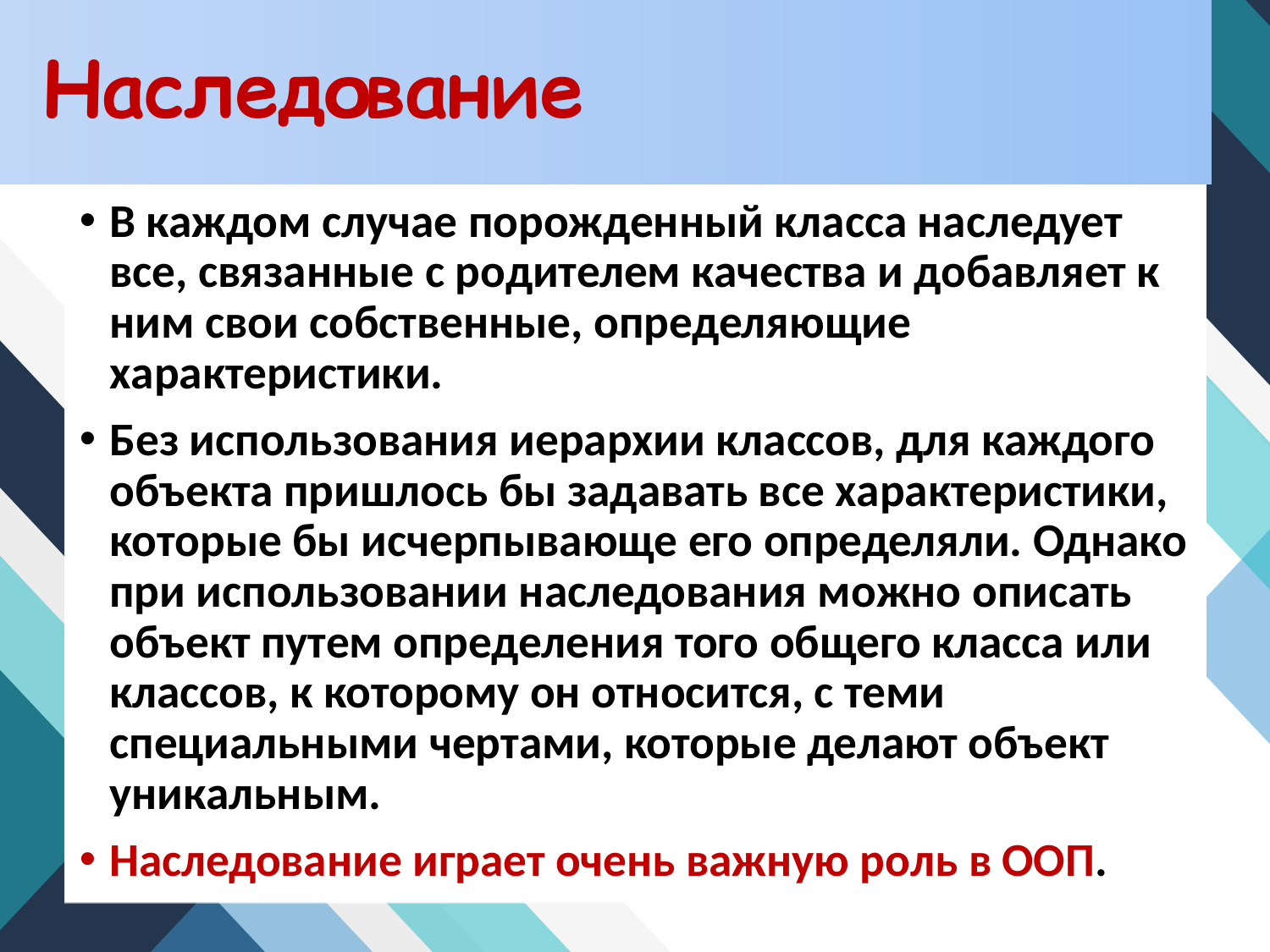

# Наследование
В каждом случае порожденный класса наследует все, связанные с родителем качества и добавляет к ним свои собственные, определяющие характеристики.
Без использования иерархии классов, для каждого объекта пришлось бы задавать все характеристики, которые бы исчерпывающе его определяли. Однако при использовании наследования можно описать объект путем определения того общего класса или классов, к которому он относится, с теми специальными чертами, которые делают объект уникальным.
Наследование играет очень важную роль в ООП.